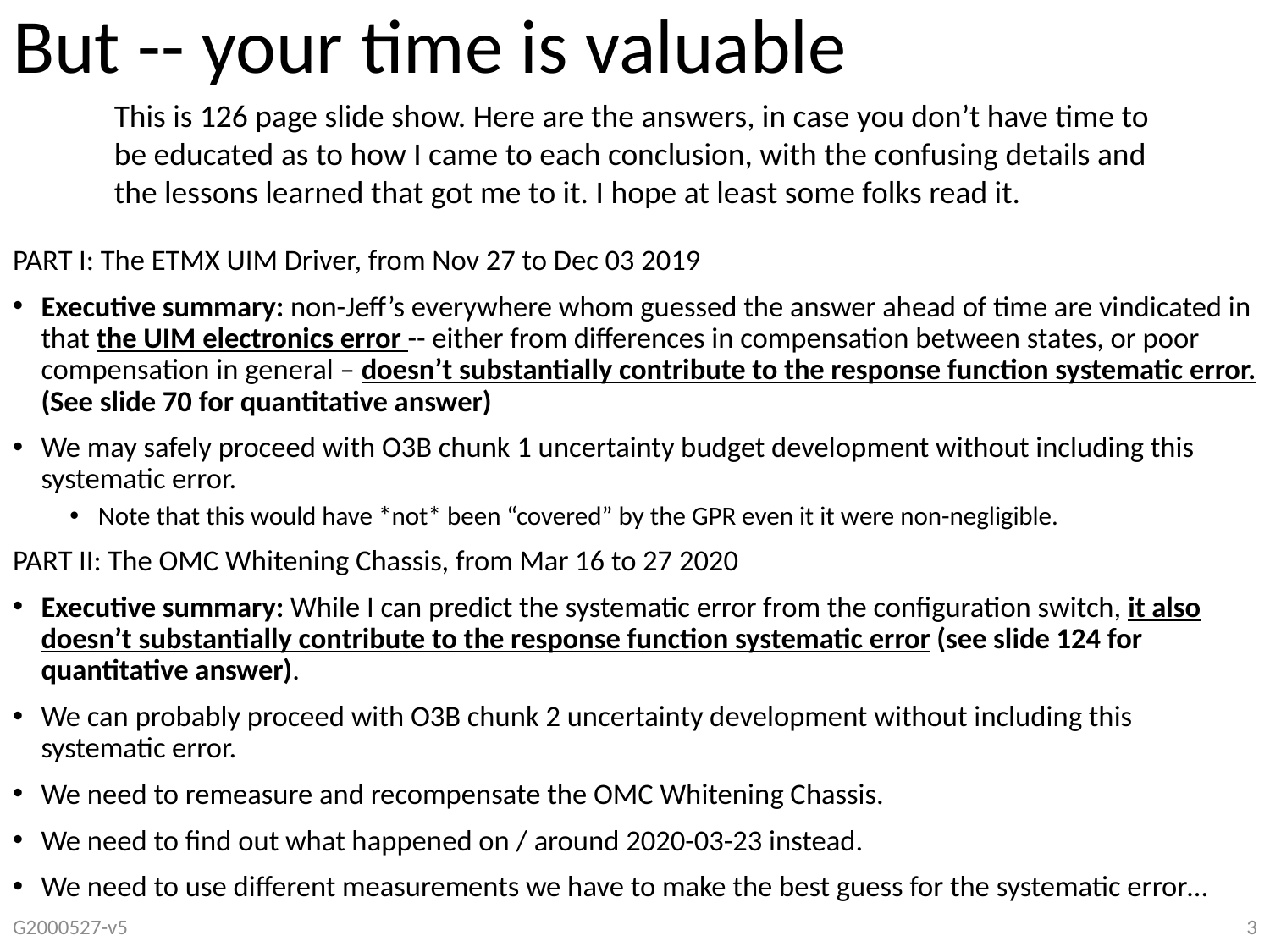

# But -- your time is valuable
This is 126 page slide show. Here are the answers, in case you don’t have time to be educated as to how I came to each conclusion, with the confusing details and the lessons learned that got me to it. I hope at least some folks read it.
PART I: The ETMX UIM Driver, from Nov 27 to Dec 03 2019
Executive summary: non-Jeff’s everywhere whom guessed the answer ahead of time are vindicated in that the UIM electronics error -- either from differences in compensation between states, or poor compensation in general – doesn’t substantially contribute to the response function systematic error. (See slide 70 for quantitative answer)
We may safely proceed with O3B chunk 1 uncertainty budget development without including this systematic error.
Note that this would have *not* been “covered” by the GPR even it it were non-negligible.
PART II: The OMC Whitening Chassis, from Mar 16 to 27 2020
Executive summary: While I can predict the systematic error from the configuration switch, it also doesn’t substantially contribute to the response function systematic error (see slide 124 for quantitative answer).
We can probably proceed with O3B chunk 2 uncertainty development without including this systematic error.
We need to remeasure and recompensate the OMC Whitening Chassis.
We need to find out what happened on / around 2020-03-23 instead.
We need to use different measurements we have to make the best guess for the systematic error…
G2000527-v5
3